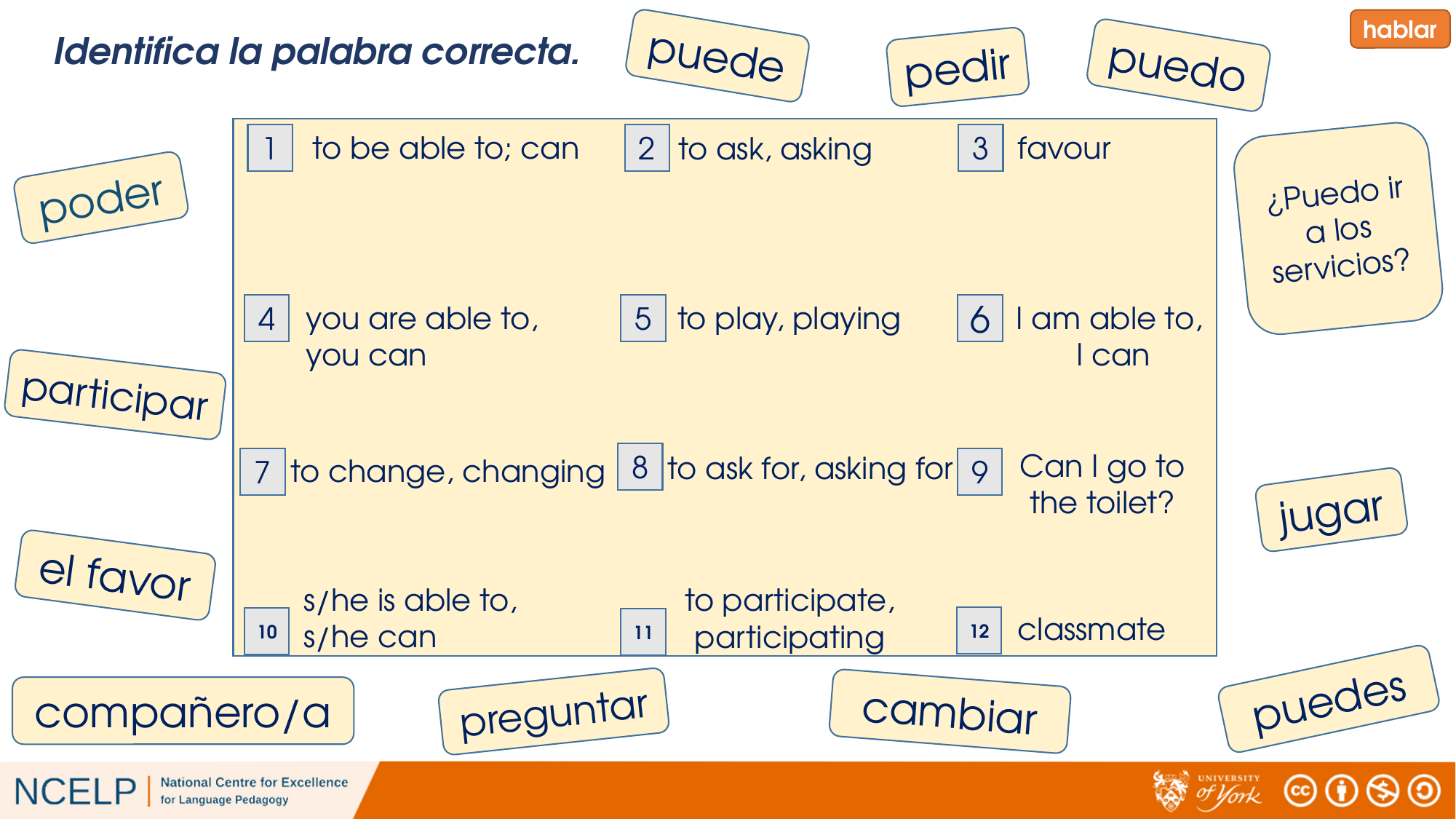

# Identifica la palabra correcta.
hablar
puede
puedo
pedir

to be able to; can
favour
1
2
3
to ask, asking
¿Puedo ir a los servicios?
poder
you are able to,
you can
to play, playing
I am able to,
 I can
6
5
4
participar
Can I go to the toilet?
8
to ask for, asking for
to change, changing
7
9
jugar
el favor
s/he is able to,
s/he can
to participate, participating
classmate
12
10
11
puedes
compañero/a
cambiar
preguntar